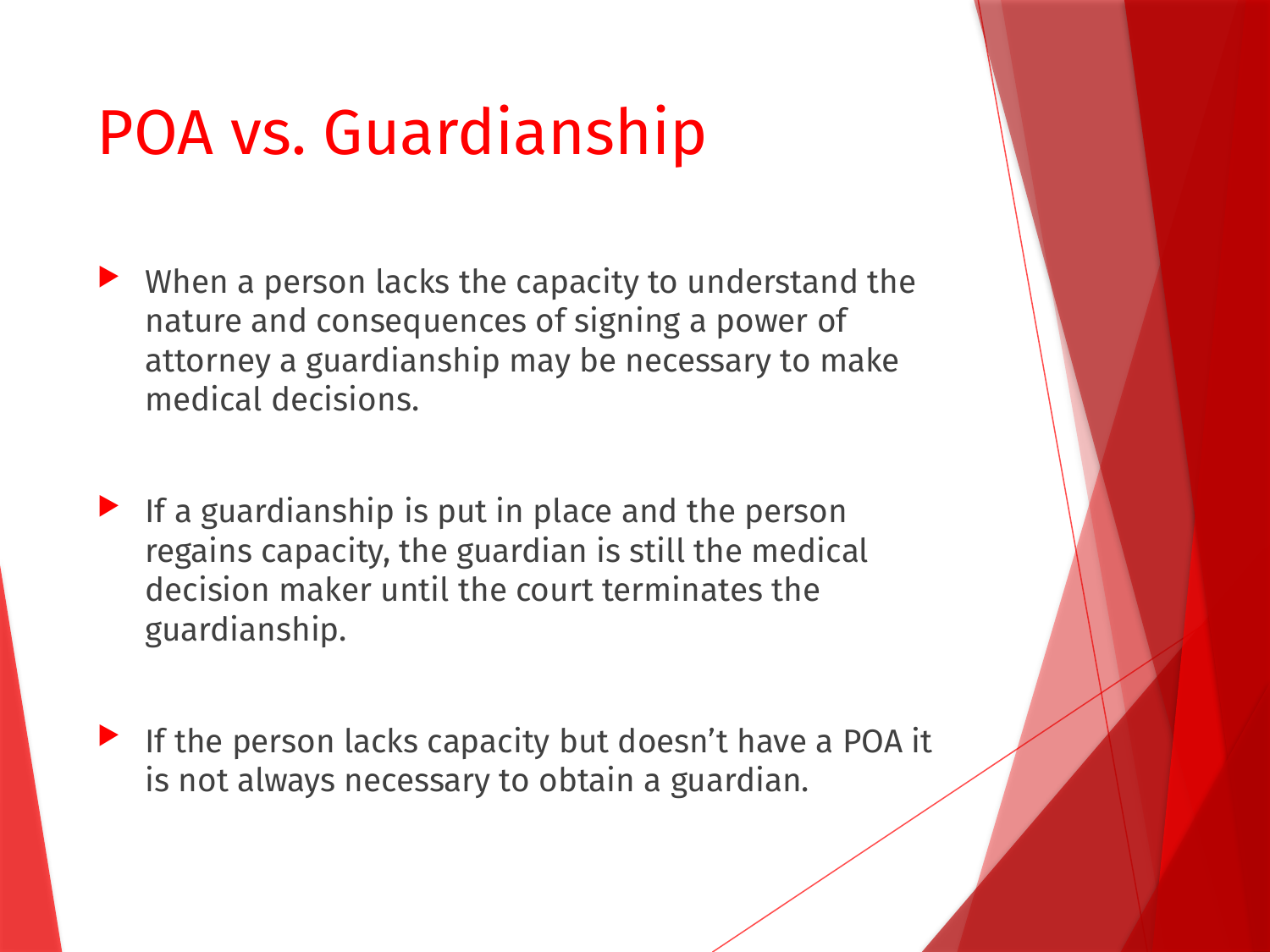

# POA vs. Guardianship
When a person lacks the capacity to understand the nature and consequences of signing a power of attorney a guardianship may be necessary to make medical decisions.

If a guardianship is put in place and the person regains capacity, the guardian is still the medical decision maker until the court terminates the guardianship.

If the person lacks capacity but doesn’t have a POA it is not always necessary to obtain a guardian.